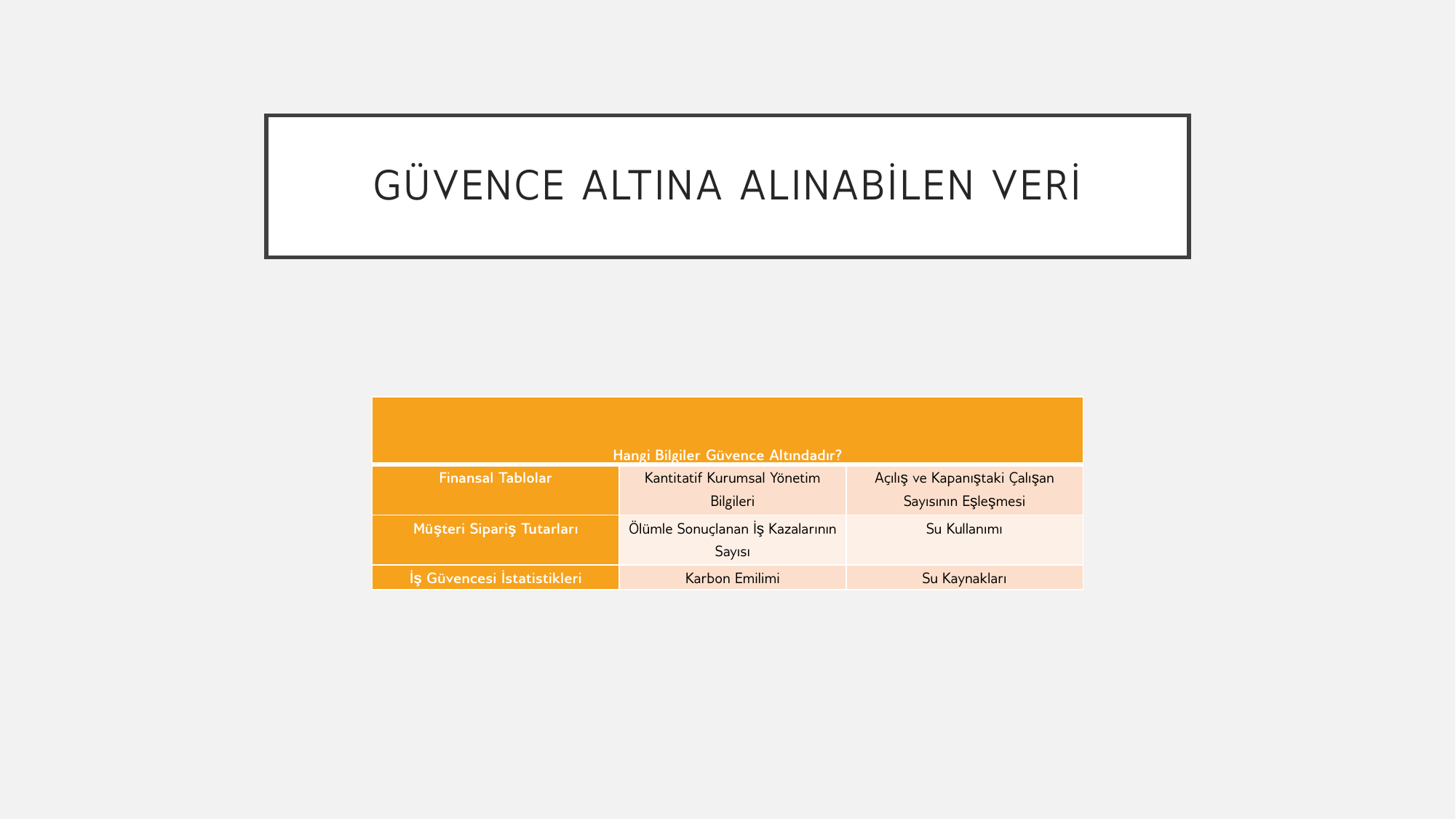

# GÜVENCE ALTINA ALINABİLEN VERİ
| Hangi Bilgiler Güvence Altındadır? |  |  |
| --- | --- | --- |
| Finansal Tablolar | Kantitatif Kurumsal Yönetim Bilgileri | Açılış ve Kapanıştaki Çalışan Sayısının Eşleşmesi |
| Müşteri Sipariş Tutarları | Ölümle Sonuçlanan İş Kazalarının Sayısı | Su Kullanımı |
| İş Güvencesi İstatistikleri | Karbon Emilimi | Su Kaynakları |